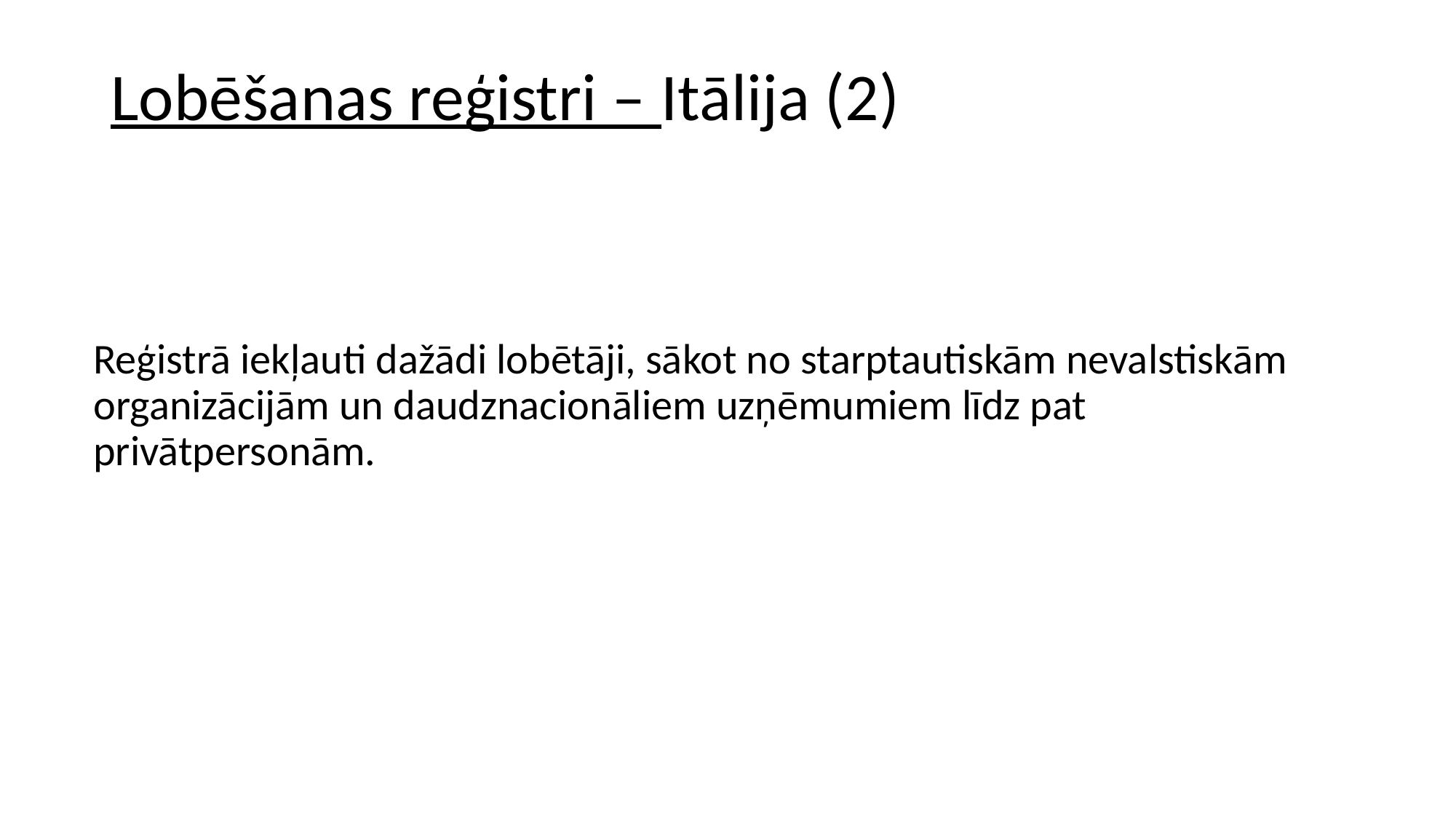

# Lobēšanas reģistri – Itālija (2)
Reģistrā iekļauti dažādi lobētāji, sākot no starptautiskām nevalstiskām organizācijām un daudznacionāliem uzņēmumiem līdz pat privātpersonām.